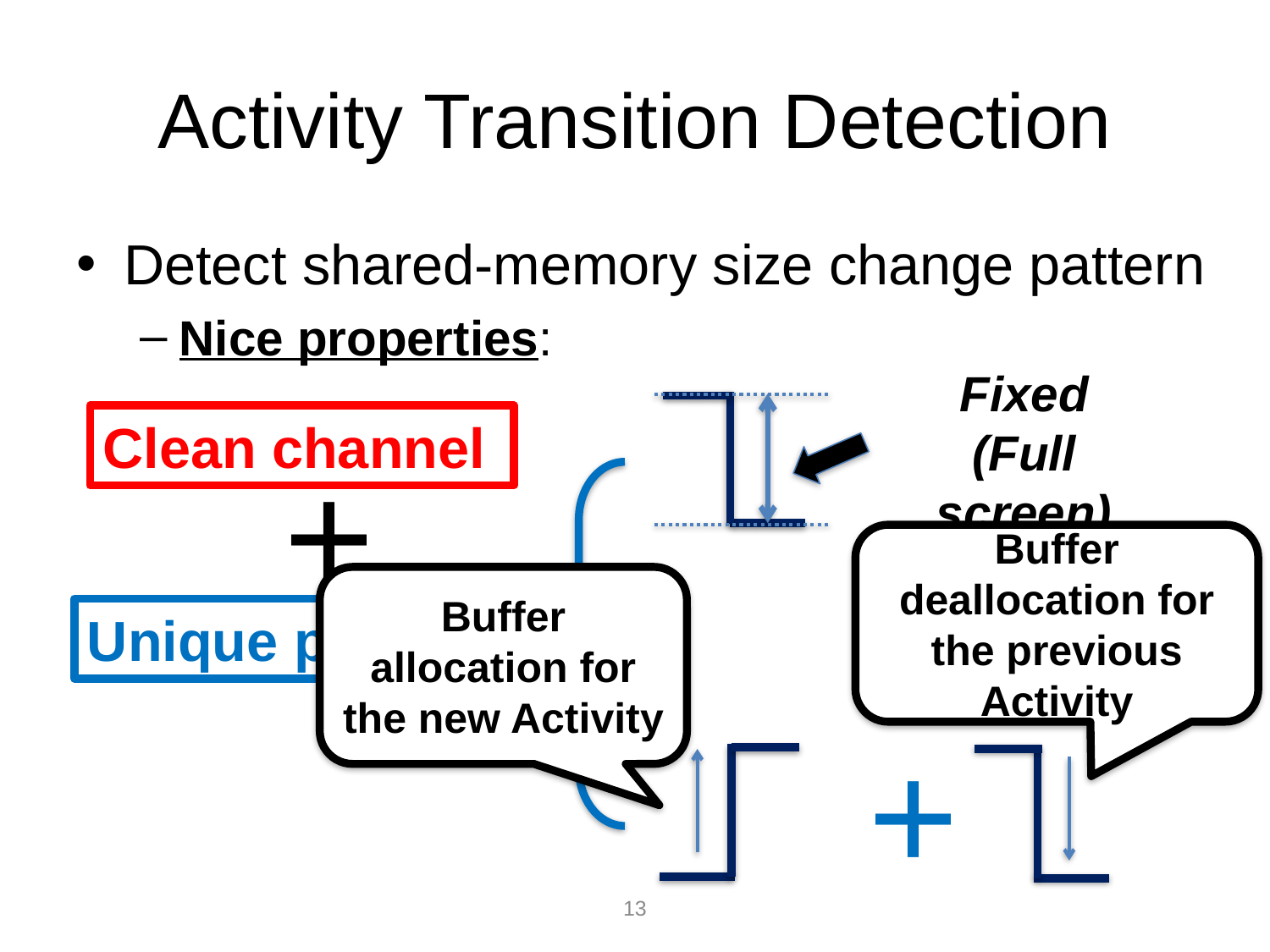

# Activity Transition Detection
Detect shared-memory size change pattern
Nice properties:
Fixed
(Full screen)
Clean channel
+

Buffer deallocation for the previous Activity
Buffer allocation for the new Activity
Unique patterns
+
13